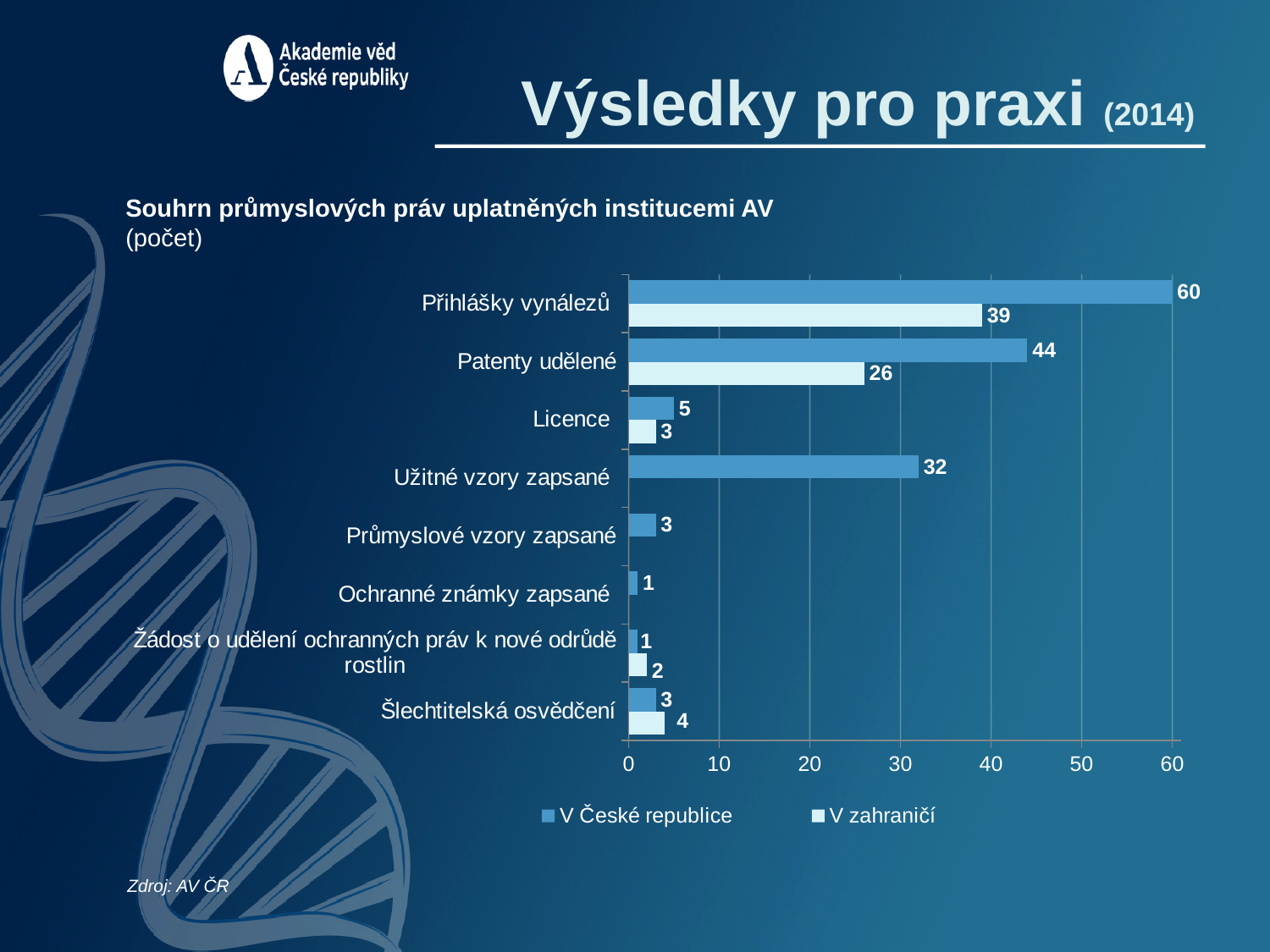

Výsledky pro praxi (2014)

Souhrn průmyslových práv uplatněných institucemi AV
(počet)

### Chart

| Category | V zahraničí | V České republice |
|---|---|---|
| Šlechtitelská osvědčení | 4.0 | 3.0 |
| Žádost o udělení ochranných práv k nové odrůdě rostlin | 2.0 | 1.0 |
| Ochranné známky zapsané  | None | 1.0 |
| Průmyslové vzory zapsané | None | 3.0 |
| Užitné vzory zapsané  | None | 32.0 |
|    Licence  | 3.0 | 5.0 |
| Patenty udělené | 26.0 | 44.0 |
| Přihlášky vynálezů  | 39.0 | 60.0 |
Zdroj: AV ČR